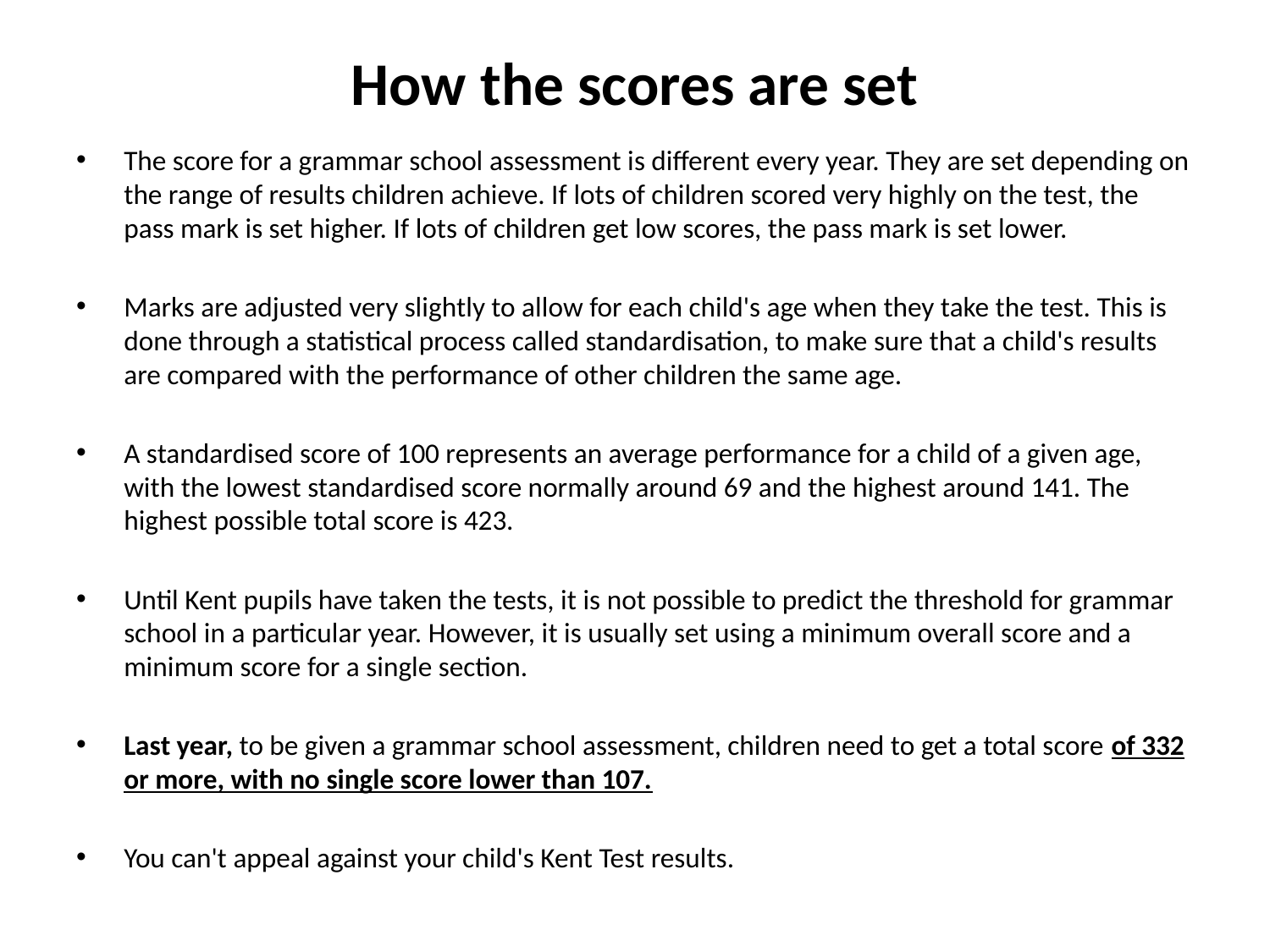

# How the scores are set
The score for a grammar school assessment is different every year. They are set depending on the range of results children achieve. If lots of children scored very highly on the test, the pass mark is set higher. If lots of children get low scores, the pass mark is set lower.

Marks are adjusted very slightly to allow for each child's age when they take the test. This is done through a statistical process called standardisation, to make sure that a child's results are compared with the performance of other children the same age.

A standardised score of 100 represents an average performance for a child of a given age, with the lowest standardised score normally around 69 and the highest around 141. The highest possible total score is 423.

Until Kent pupils have taken the tests, it is not possible to predict the threshold for grammar school in a particular year. However, it is usually set using a minimum overall score and a minimum score for a single section.

Last year, to be given a grammar school assessment, children need to get a total score of 332 or more, with no single score lower than 107.

You can't appeal against your child's Kent Test results.